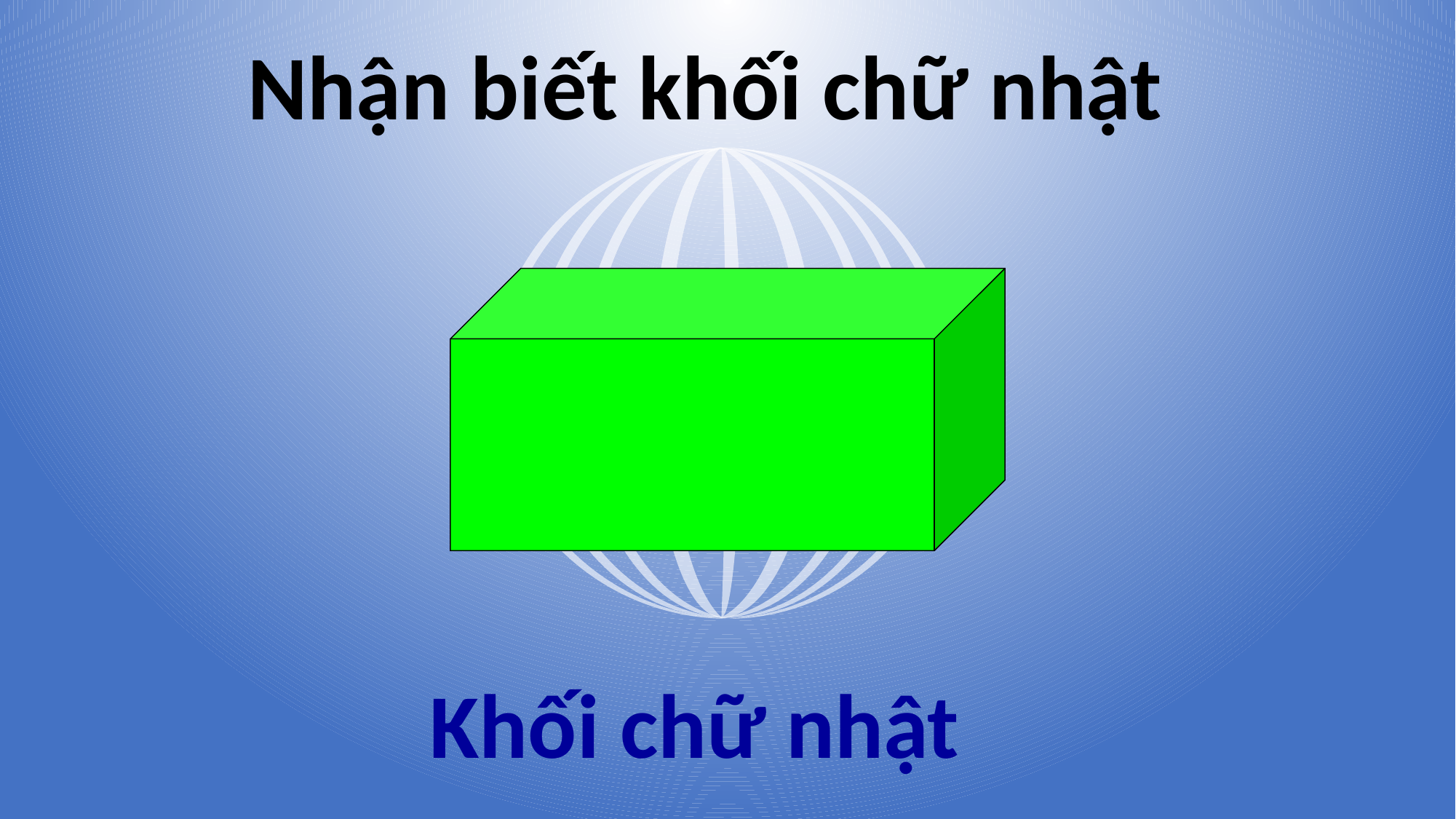

Nhận biết khối chữ nhật

   Khối chữ nhật